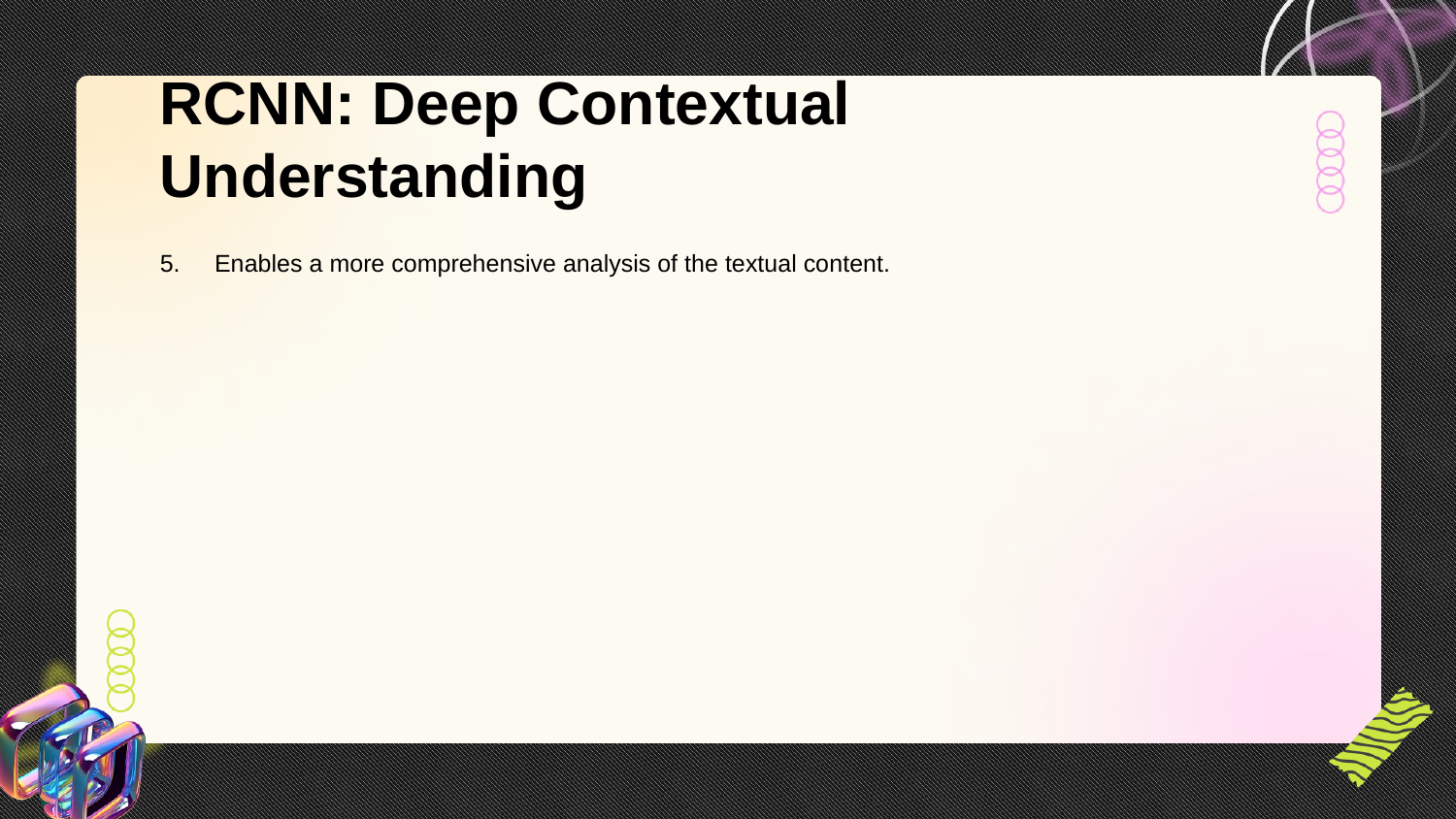

RCNN: Deep Contextual Understanding
Enables a more comprehensive analysis of the textual content.